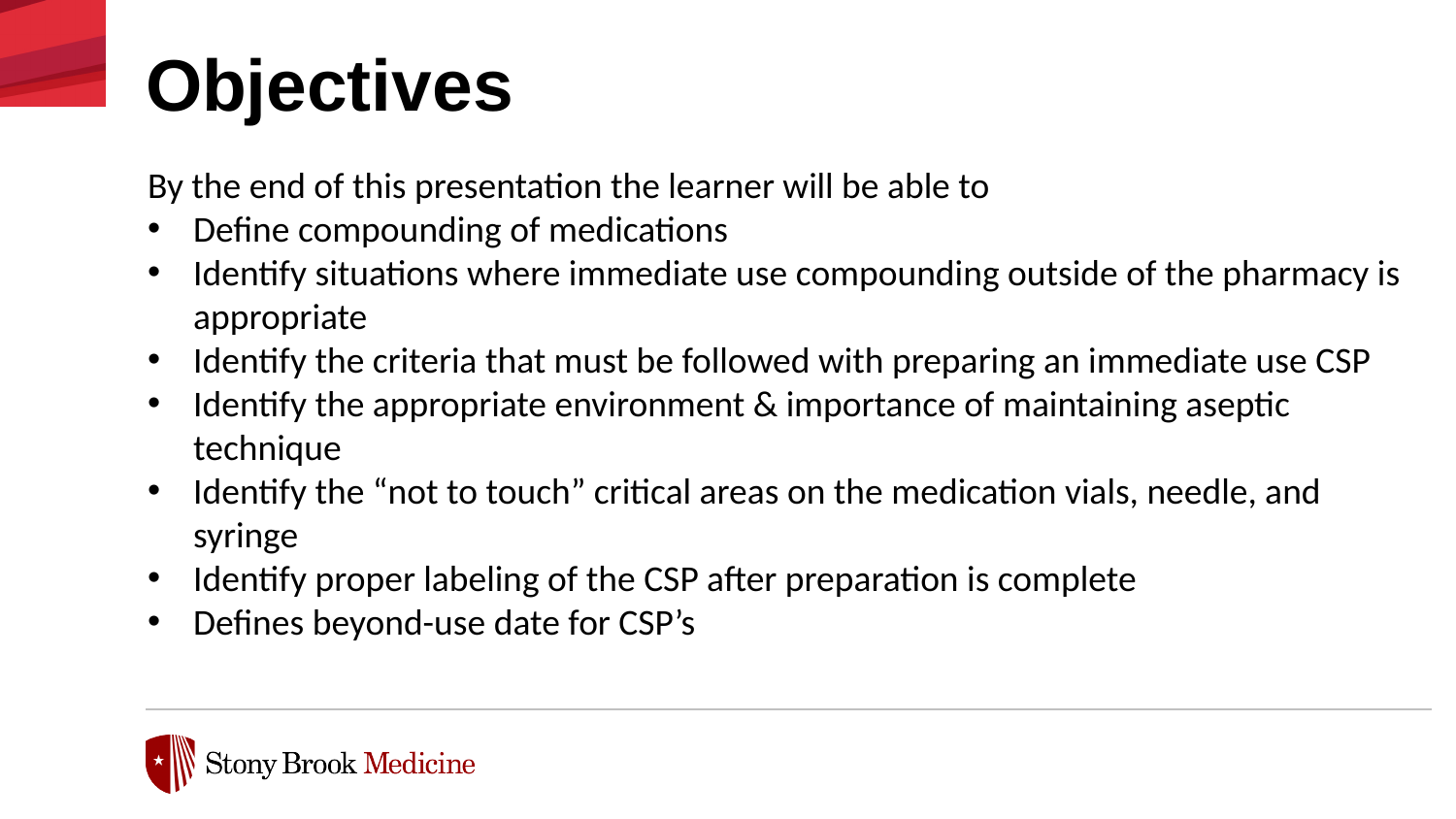

Objectives
By the end of this presentation the learner will be able to
Define compounding of medications
Identify situations where immediate use compounding outside of the pharmacy is appropriate
Identify the criteria that must be followed with preparing an immediate use CSP
Identify the appropriate environment & importance of maintaining aseptic technique
Identify the “not to touch” critical areas on the medication vials, needle, and syringe
Identify proper labeling of the CSP after preparation is complete
Defines beyond-use date for CSP’s